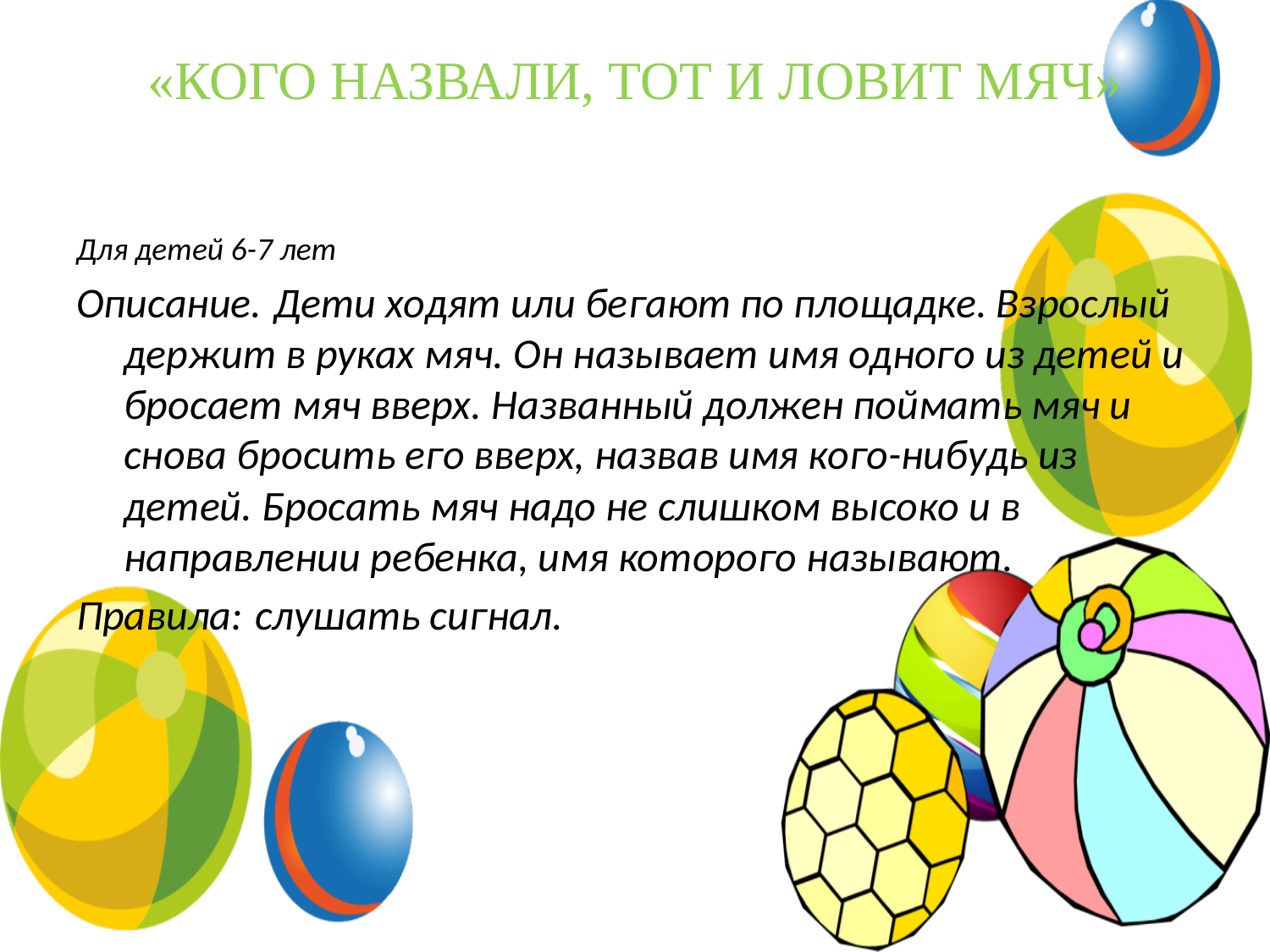

# «КОГО НАЗВАЛИ, ТОТ И ЛОВИТ МЯЧ»
Для детей 6-7 лет
Описание. Дети ходят или бегают по площадке. Взрослый держит в руках мяч. Он называет имя одного из детей и бросает мяч вверх. Названный должен поймать мяч и снова бросить его вверх, назвав имя кого-нибудь из детей. Бросать мяч надо не слишком высоко и в направлении ребенка, имя которого называют.
Правила: слушать сигнал.